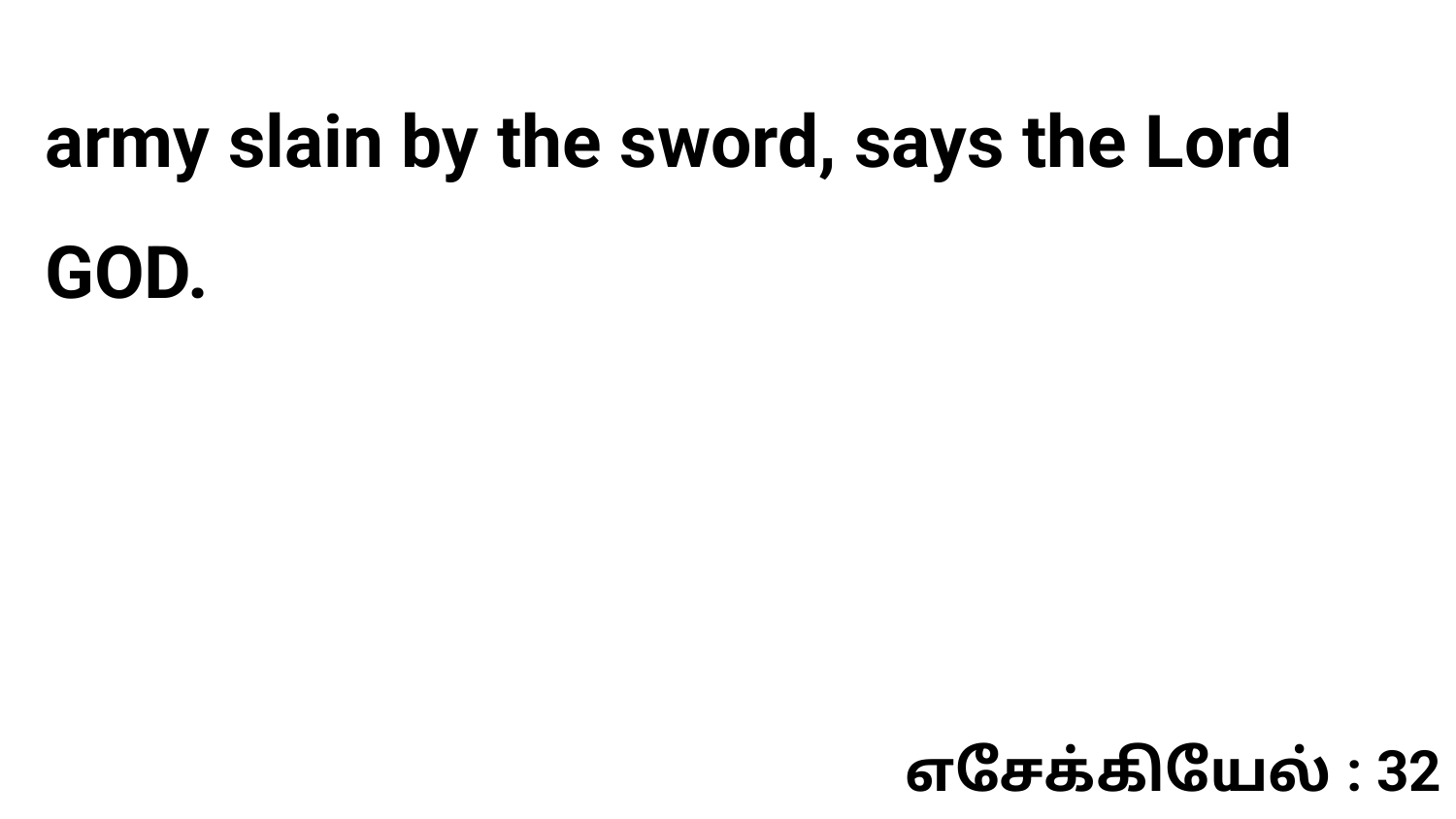

army slain by the sword, says the Lord GOD.
எசேக்கியேல் : 32